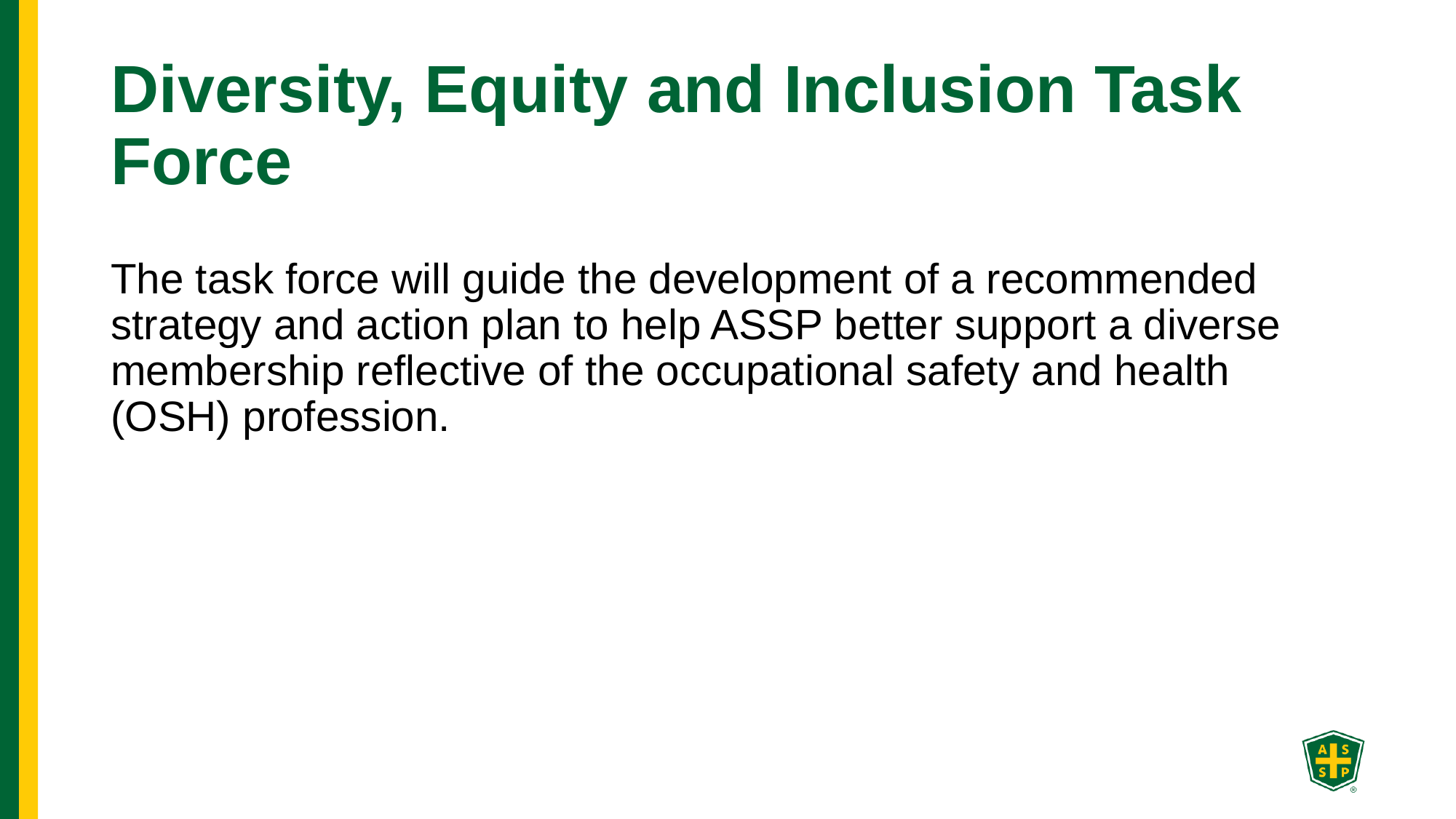

# Diversity, Equity and Inclusion Task Force
The task force will guide the development of a recommended strategy and action plan to help ASSP better support a diverse membership reflective of the occupational safety and health (OSH) profession.